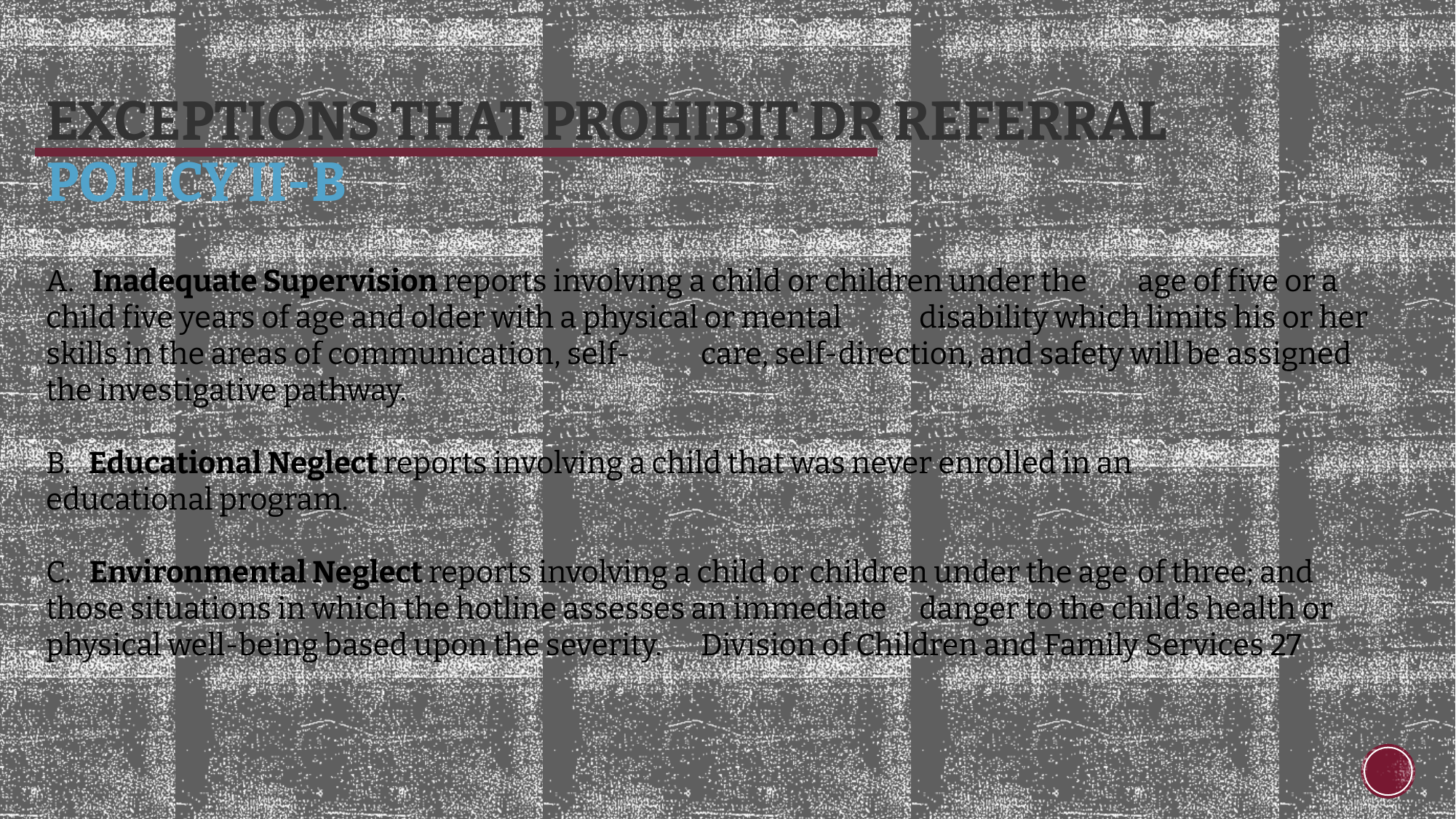

Exceptions that Prohibit DR Referral
Policy II-B

A.   Inadequate Supervision reports involving a child or children under the 	age of five or a child five years of age and older with a physical or mental 	disability which limits his or her skills in the areas of communication, self-	care, self-direction, and safety will be assigned the investigative pathway.

B.   Educational Neglect reports involving a child that was never enrolled in an 	educational program.

C.   Environmental Neglect reports involving a child or children under the age 	of three; and those situations in which the hotline assesses an immediate 	danger to the child’s health or physical well-being based upon the severity. 	Division of Children and Family Services 27